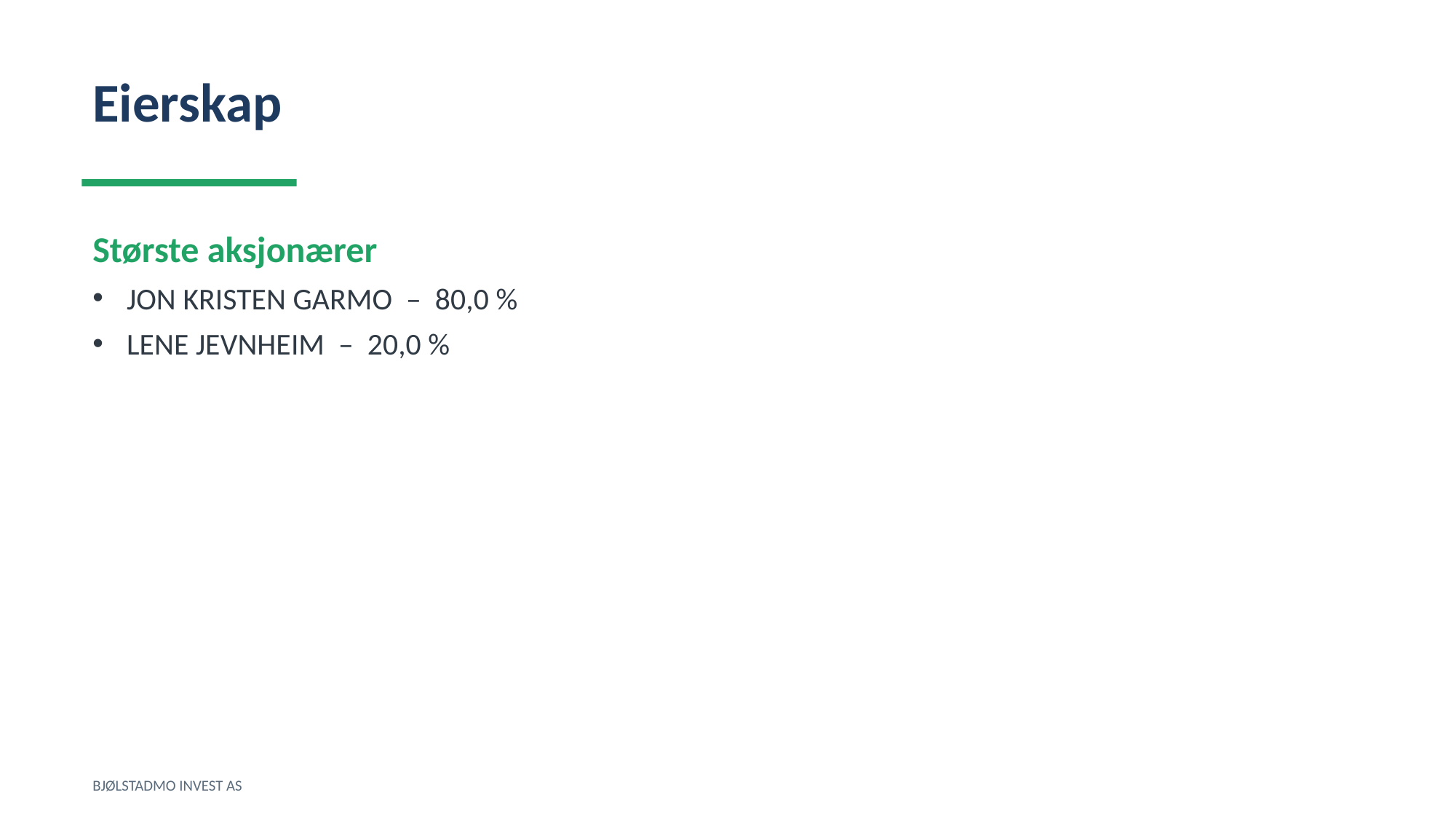

Eierskap

Største aksjonærer
JON KRISTEN GARMO  –  80,0 %
LENE JEVNHEIM  –  20,0 %
BJØLSTADMO INVEST AS